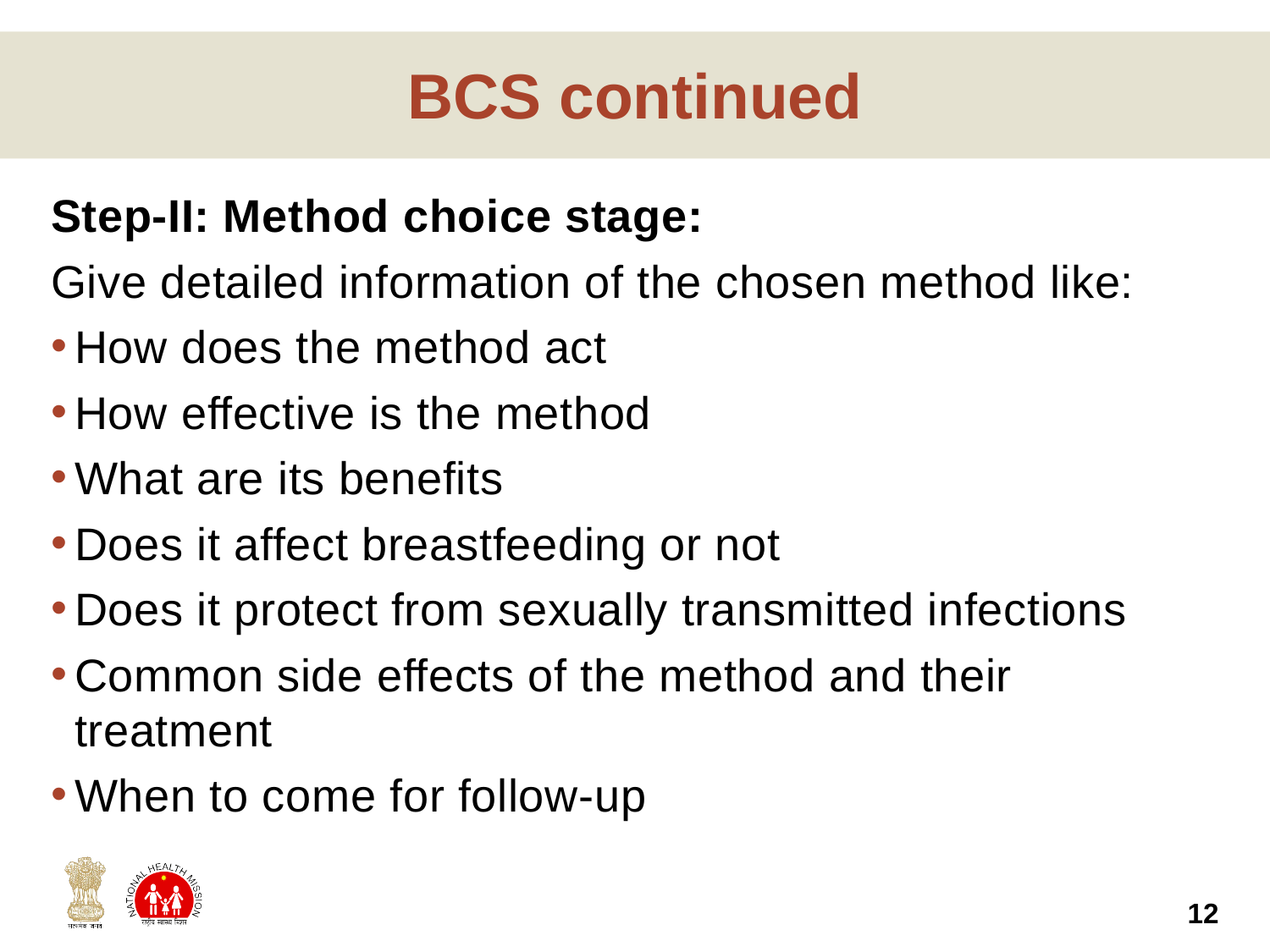

# BCS continued
Step-II: Method choice stage:
Give detailed information of the chosen method like:
How does the method act
How effective is the method
What are its benefits
Does it affect breastfeeding or not
Does it protect from sexually transmitted infections
Common side effects of the method and their treatment
When to come for follow-up
12